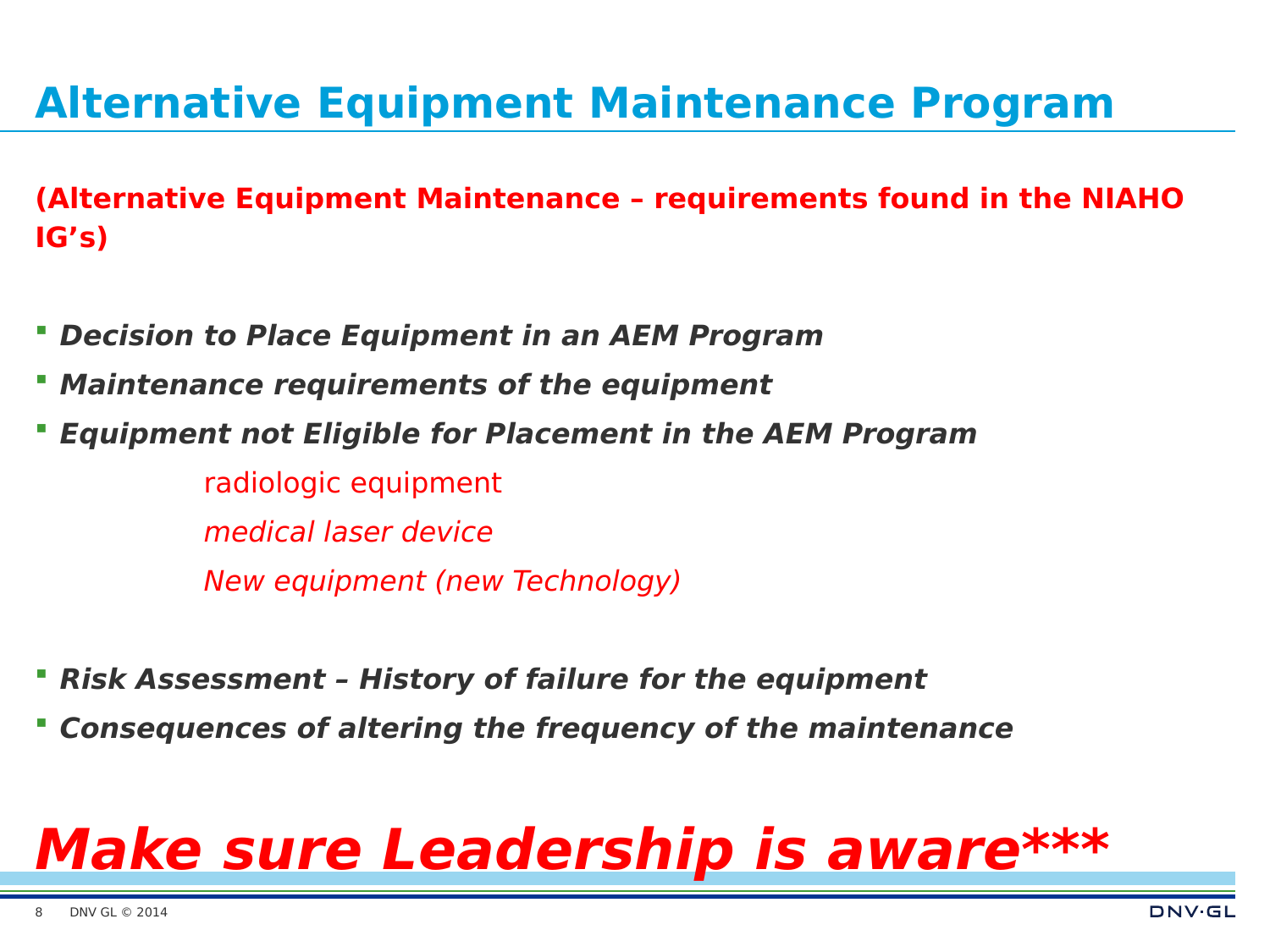

# Alternative Equipment Maintenance Program
(Alternative Equipment Maintenance – requirements found in the NIAHO IG’s)

Decision to Place Equipment in an AEM Program
Maintenance requirements of the equipment
Equipment not Eligible for Placement in the AEM Program
                   radiologic equipment
                   medical laser device
                   New equipment (new Technology)

Risk Assessment – History of failure for the equipment
Consequences of altering the frequency of the maintenance

Make sure Leadership is aware***

8